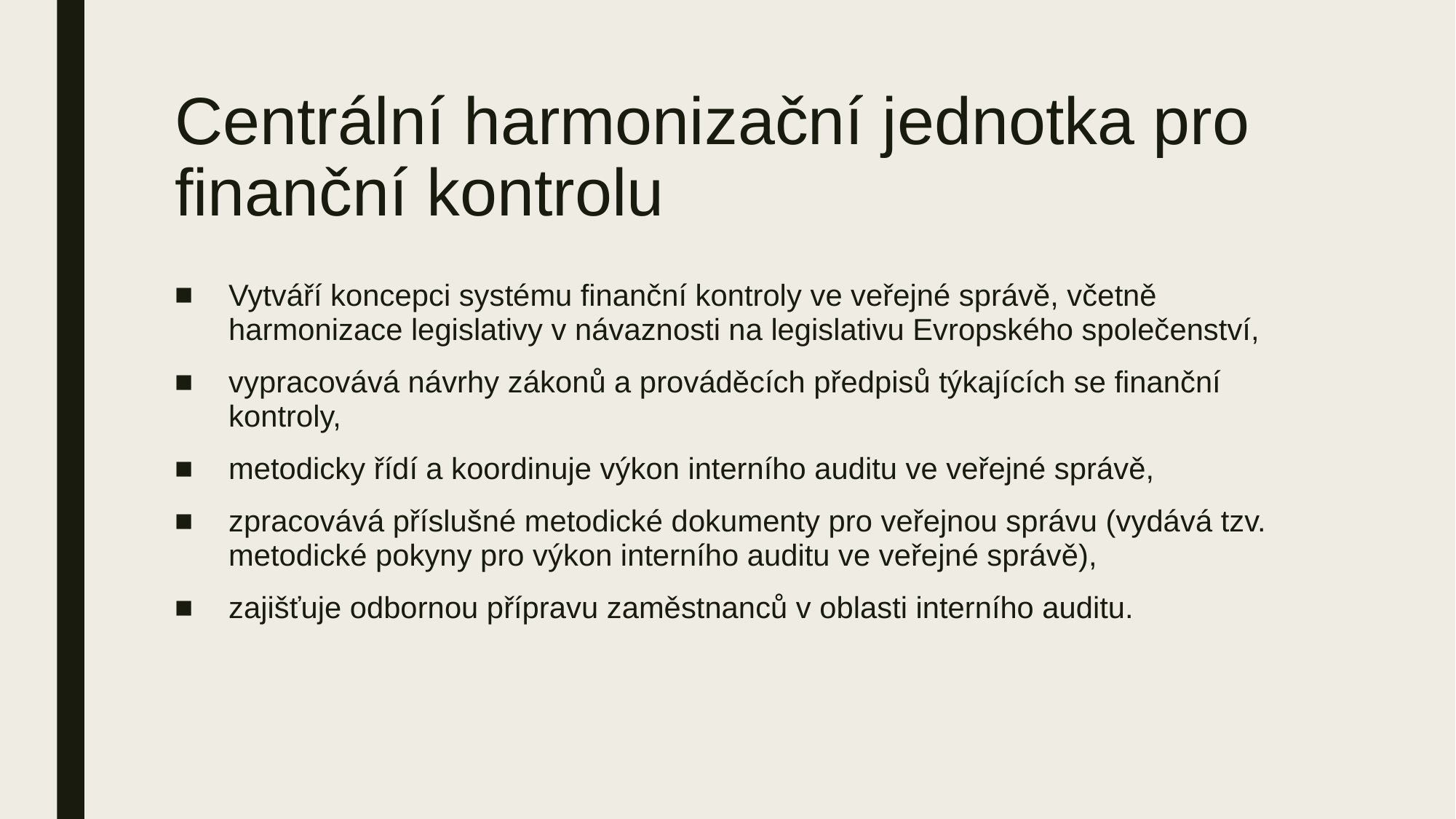

# Centrální harmonizační jednotka pro finanční kontrolu
Vytváří koncepci systému finanční kontroly ve veřejné správě, včetně harmonizace legislativy v návaznosti na legislativu Evropského společenství,
vypracovává návrhy zákonů a prováděcích předpisů týkajících se finanční kontroly,
metodicky řídí a koordinuje výkon interního auditu ve veřejné správě,
zpracovává příslušné metodické dokumenty pro veřejnou správu (vydává tzv. metodické pokyny pro výkon interního auditu ve veřejné správě),
zajišťuje odbornou přípravu zaměstnanců v oblasti interního auditu.